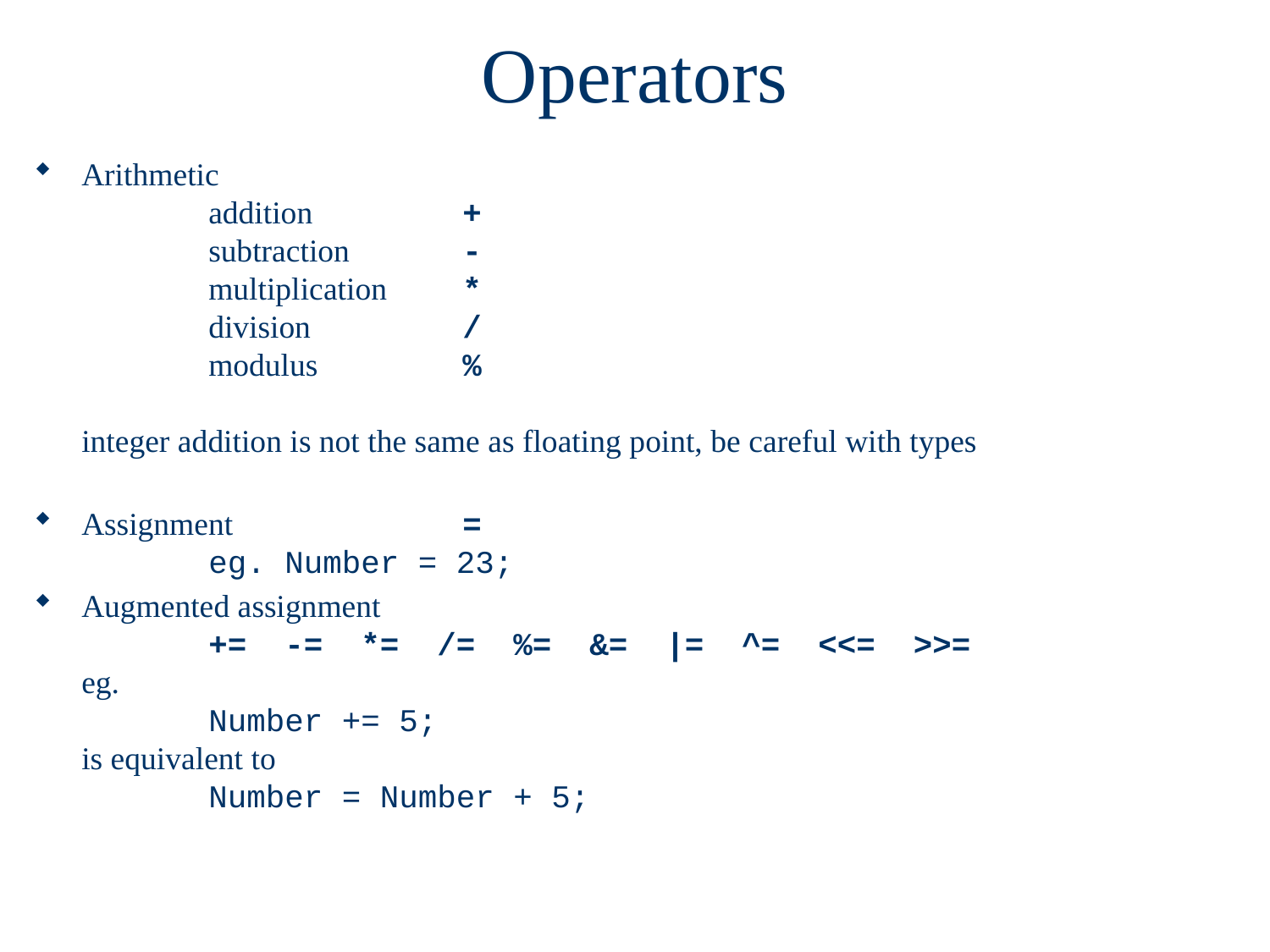

# Operators
Arithmetic
	addition 		+
	subtraction	-
	multiplication	*
	division		/
	modulus		%
integer addition is not the same as floating point, be careful with types
Assignment		=
	eg. Number = 23;
Augmented assignment
	+=  -=  *=  /=  %=  &=  |=  ^=  <<=  >>=
eg.
	Number += 5;
is equivalent to
	Number = Number + 5;